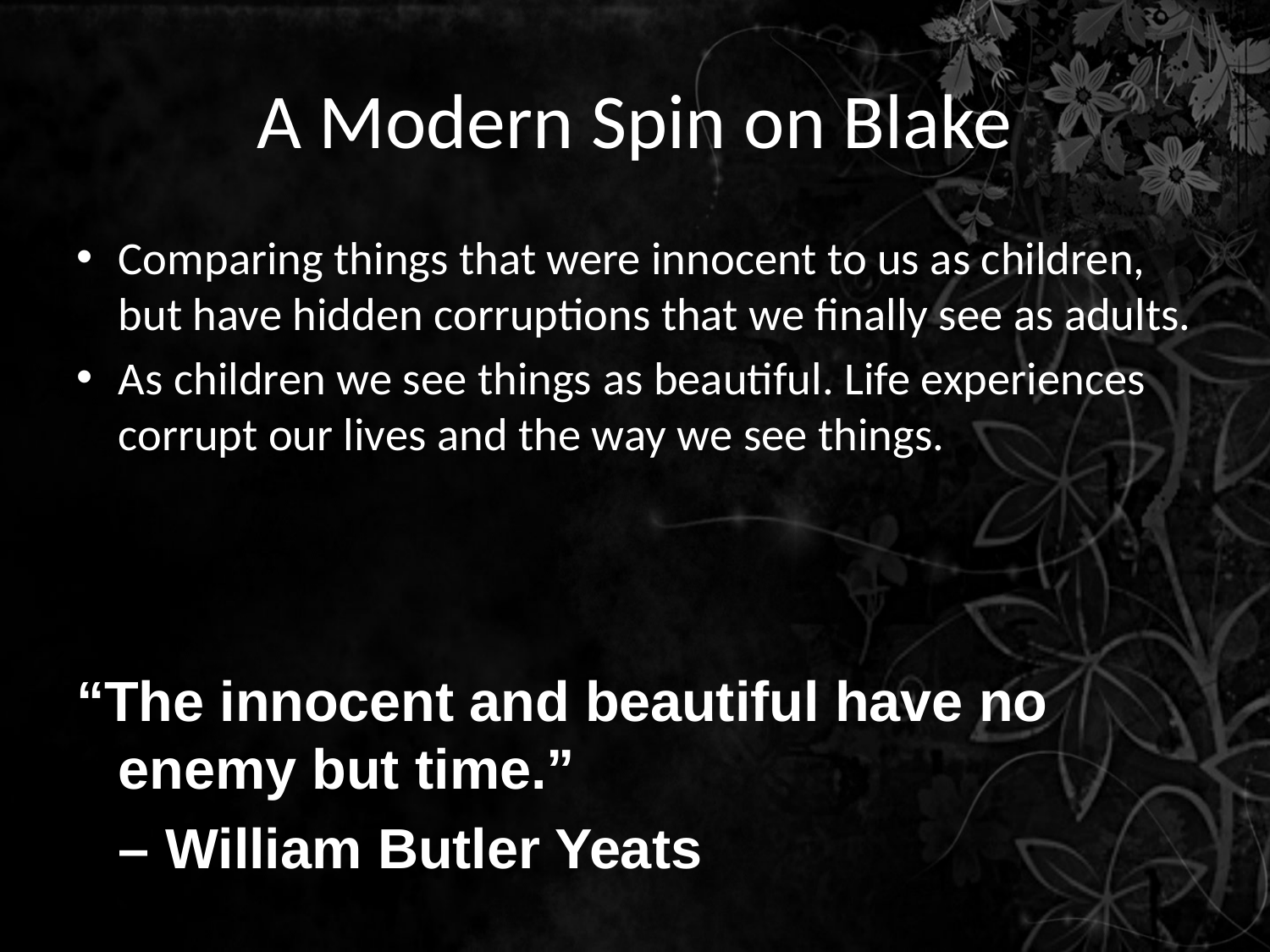

# A Modern Spin on Blake
Comparing things that were innocent to us as children, but have hidden corruptions that we finally see as adults.
As children we see things as beautiful. Life experiences corrupt our lives and the way we see things.

“The innocent and beautiful have no enemy but time.”
	– William Butler Yeats